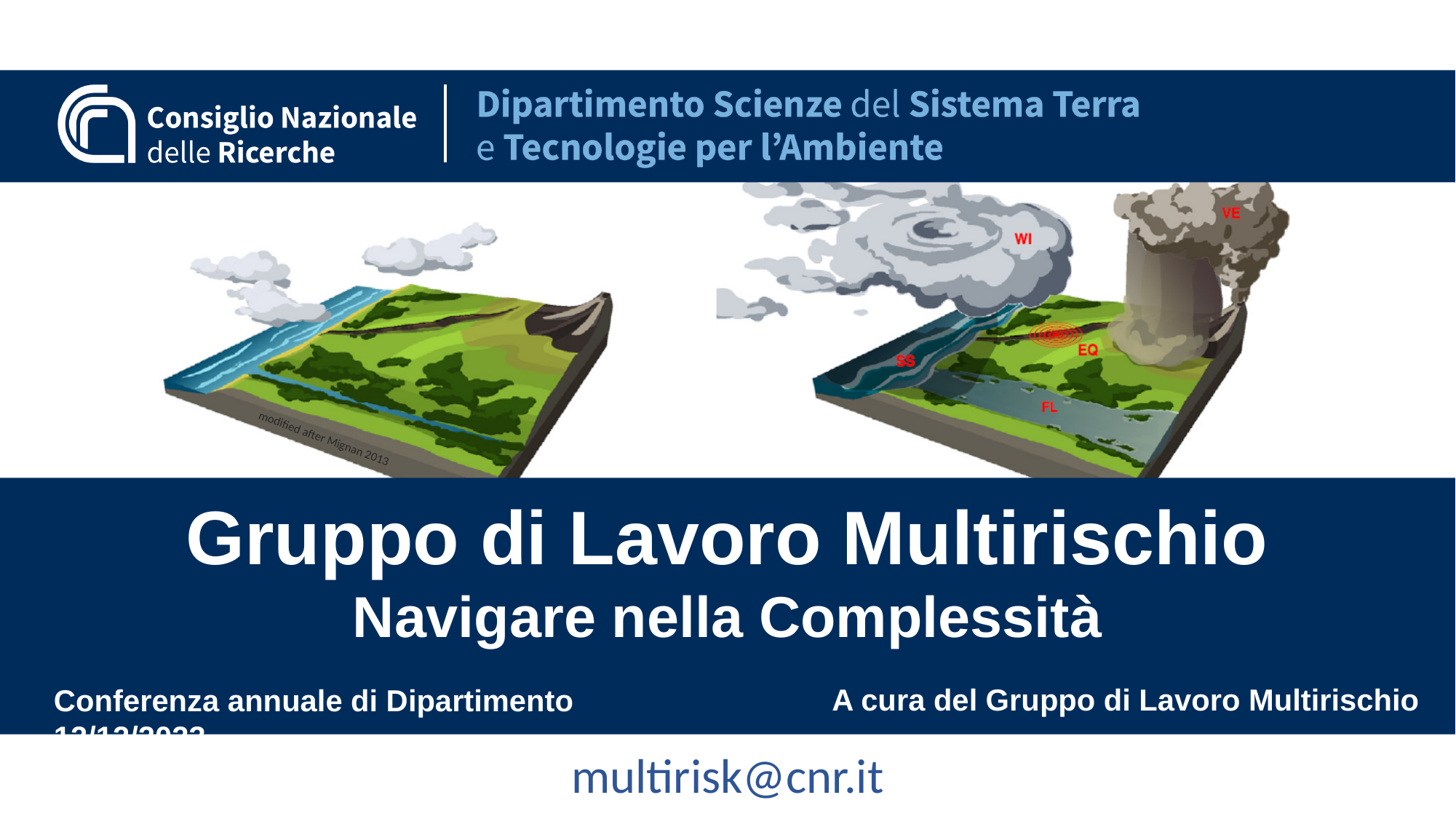

Gruppo di Lavoro Multirischio
Navigare nella Complessità
A cura del Gruppo di Lavoro Multirischio
multirisk@cnr.it